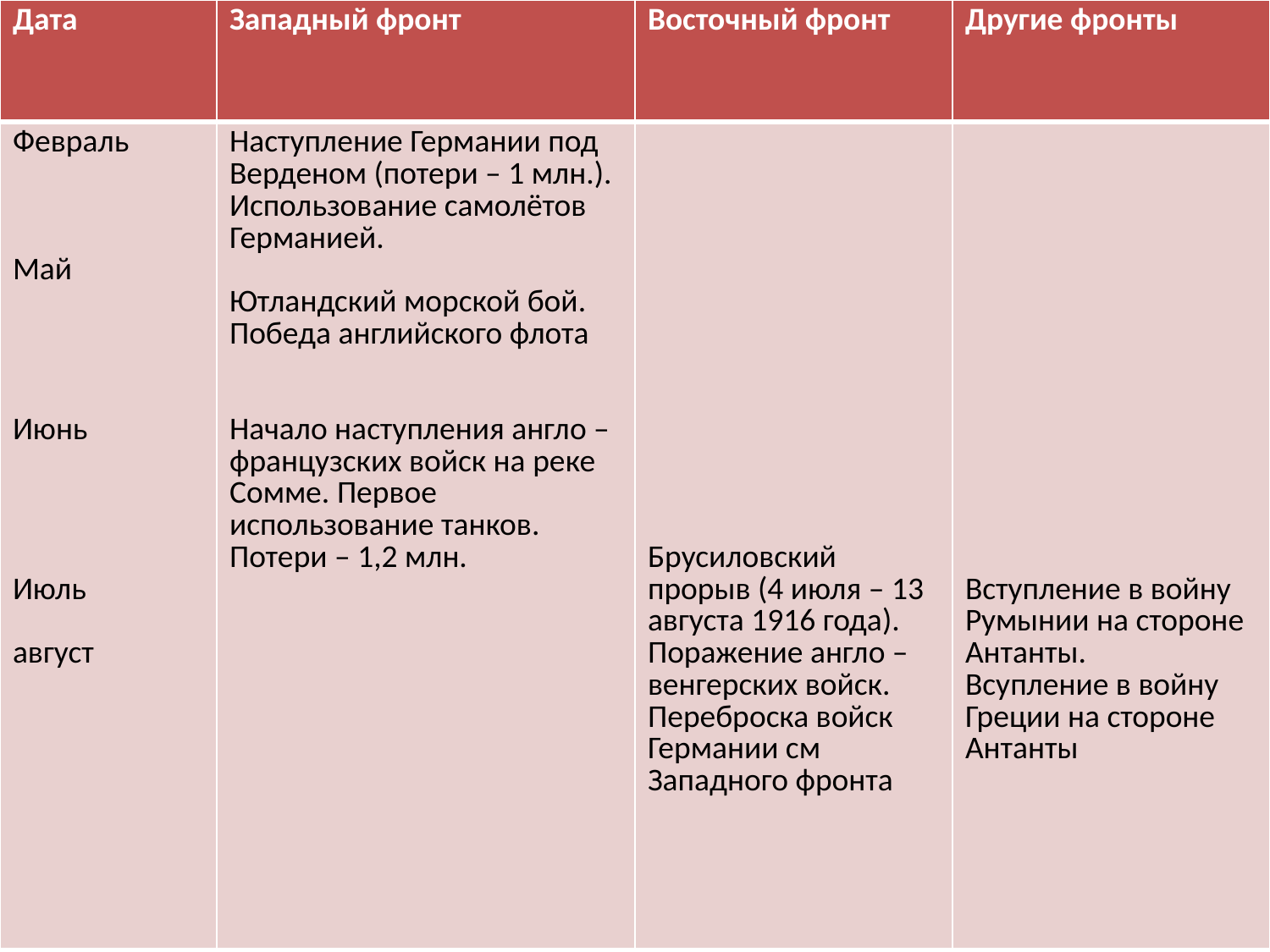

| Дата | Западный фронт | Восточный фронт | Другие фронты |
| --- | --- | --- | --- |
| Февраль Май Июнь Июль август | Наступление Германии под Верденом (потери – 1 млн.). Использование самолётов Германией. Ютландский морской бой. Победа английского флота Начало наступления англо – французских войск на реке Сомме. Первое использование танков. Потери – 1,2 млн. | Брусиловский прорыв (4 июля – 13 августа 1916 года). Поражение англо – венгерских войск. Переброска войск Германии см Западного фронта | Вступление в войну Румынии на стороне Антанты. Всупление в войну Греции на стороне Антанты |